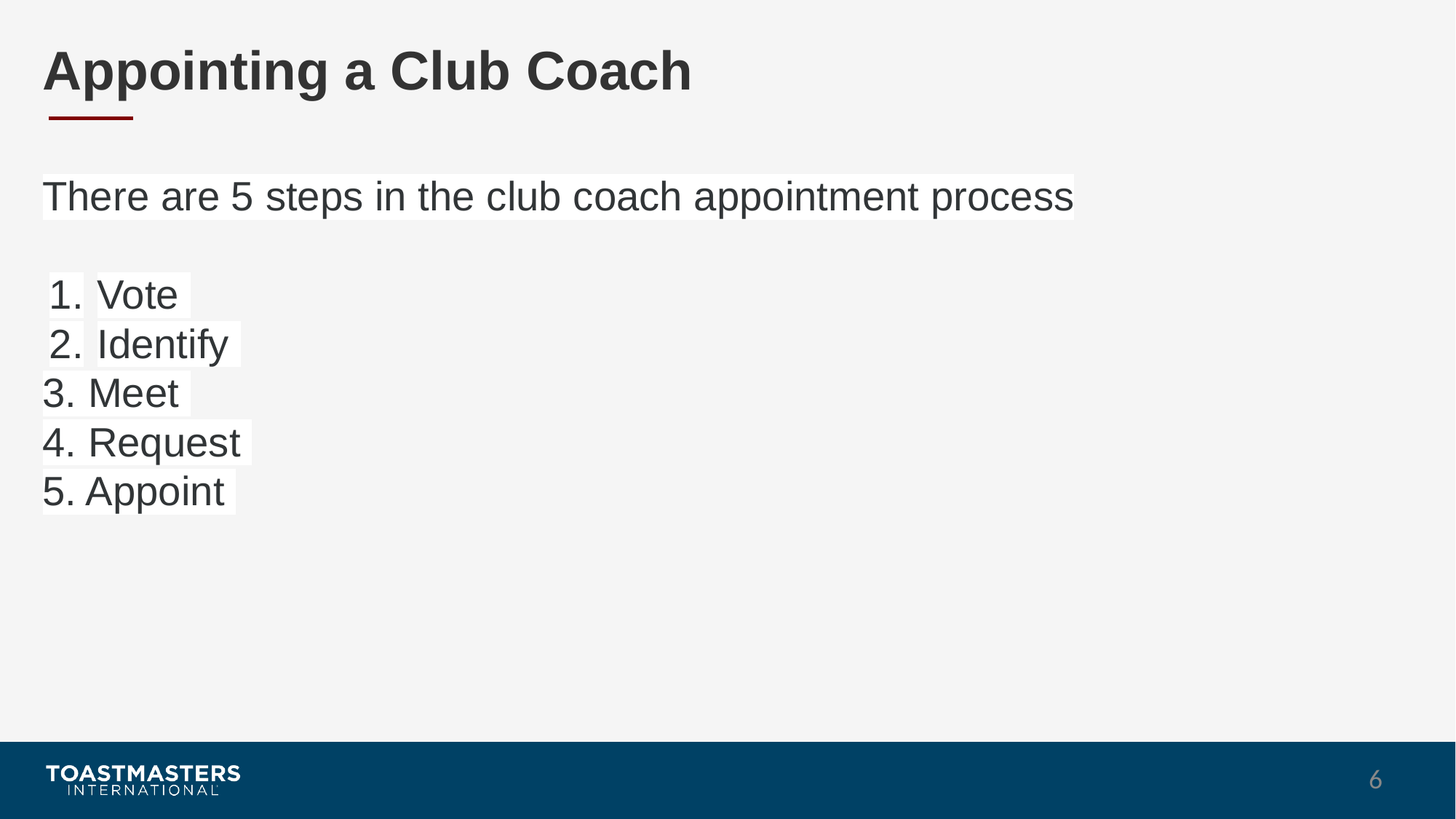

# Appointing a Club Coach
There are 5 steps in the club coach appointment process

Vote
Identify
3. Meet
4. Request
5. Appoint
6